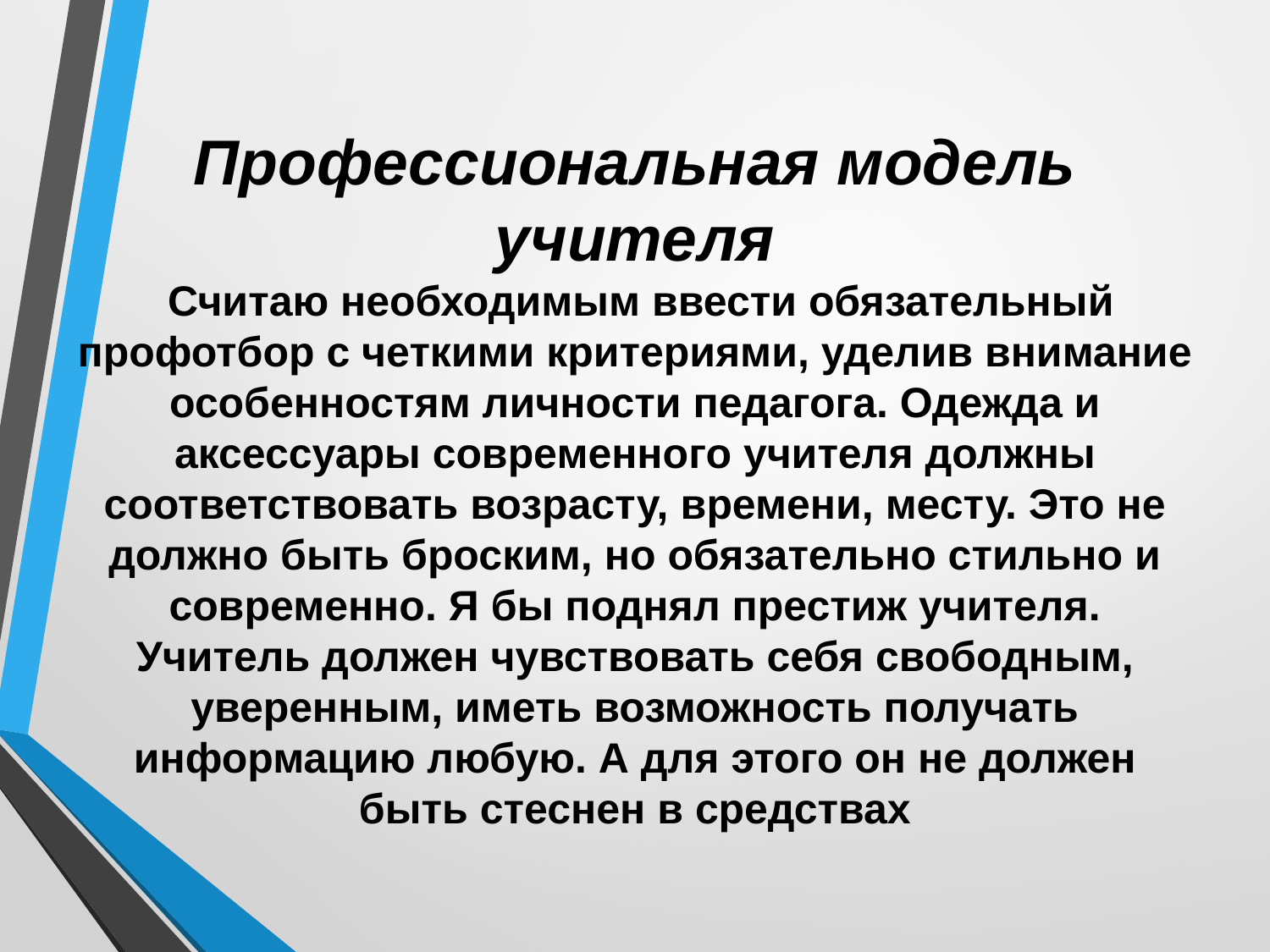

# Профессиональная модель учителя Считаю необходимым ввести обязательный профотбор с четкими критериями, уделив внимание особенностям личности педагога. Одежда и аксессуары современного учителя должны соответствовать возрасту, времени, месту. Это не должно быть броским, но обязательно стильно и современно. Я бы поднял престиж учителя. Учитель должен чувствовать себя свободным, уверенным, иметь возможность получать информацию любую. А для этого он не должен быть стеснен в средствах